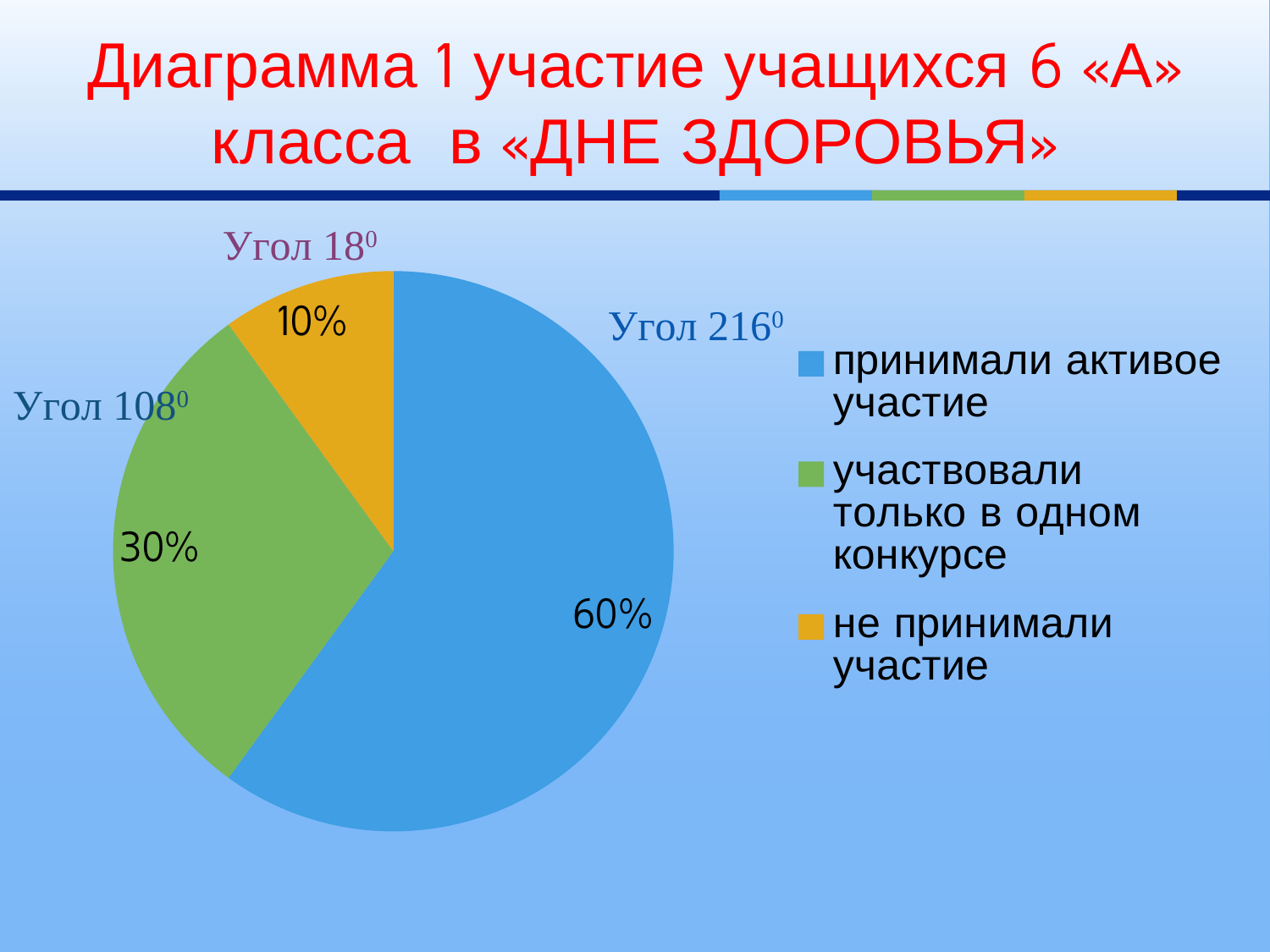

# Диаграмма 1 участие учащихся 6 «А» класса  в «ДНЕ ЗДОРОВЬЯ»

### Chart

| Category | Участие учащихся 6 "А" класса в празднике "День ЗДОРОВЬЯ" |
|---|---|
| принимали активое участие | 12.0 |
| участвовали только в одном конкурсе | 6.0 |
| не принимали участие | 2.0 |